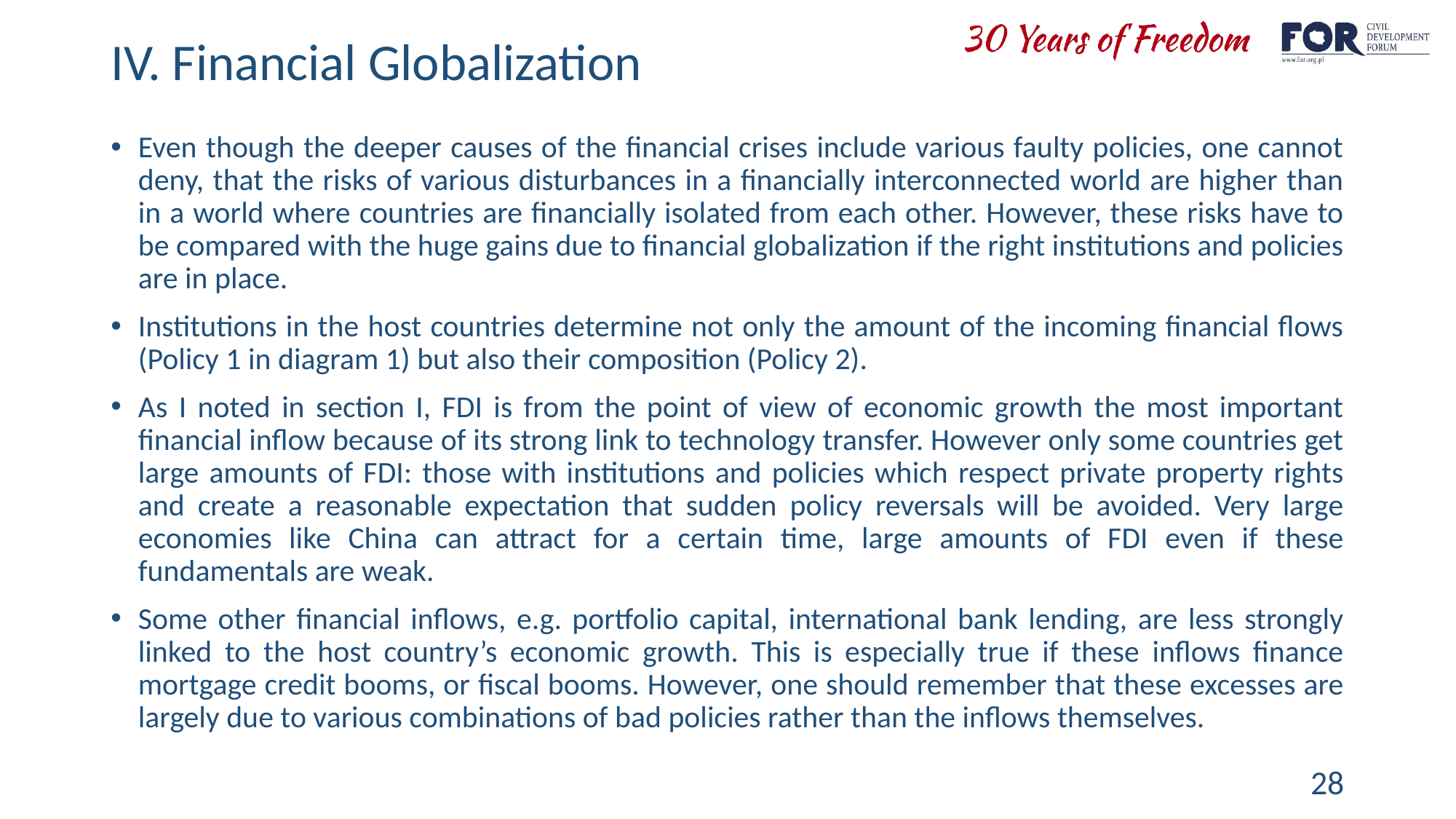

# IV. Financial Globalization
Even though the deeper causes of the financial crises include various faulty policies, one cannot deny, that the risks of various disturbances in a financially interconnected world are higher than in a world where countries are financially isolated from each other. However, these risks have to be compared with the huge gains due to financial globalization if the right institutions and policies are in place.
Institutions in the host countries determine not only the amount of the incoming financial flows (Policy 1 in diagram 1) but also their composition (Policy 2).
As I noted in section I, FDI is from the point of view of economic growth the most important financial inflow because of its strong link to technology transfer. However only some countries get large amounts of FDI: those with institutions and policies which respect private property rights and create a reasonable expectation that sudden policy reversals will be avoided. Very large economies like China can attract for a certain time, large amounts of FDI even if these fundamentals are weak.
Some other financial inflows, e.g. portfolio capital, international bank lending, are less strongly linked to the host country’s economic growth. This is especially true if these inflows finance mortgage credit booms, or fiscal booms. However, one should remember that these excesses are largely due to various combinations of bad policies rather than the inflows themselves.

28